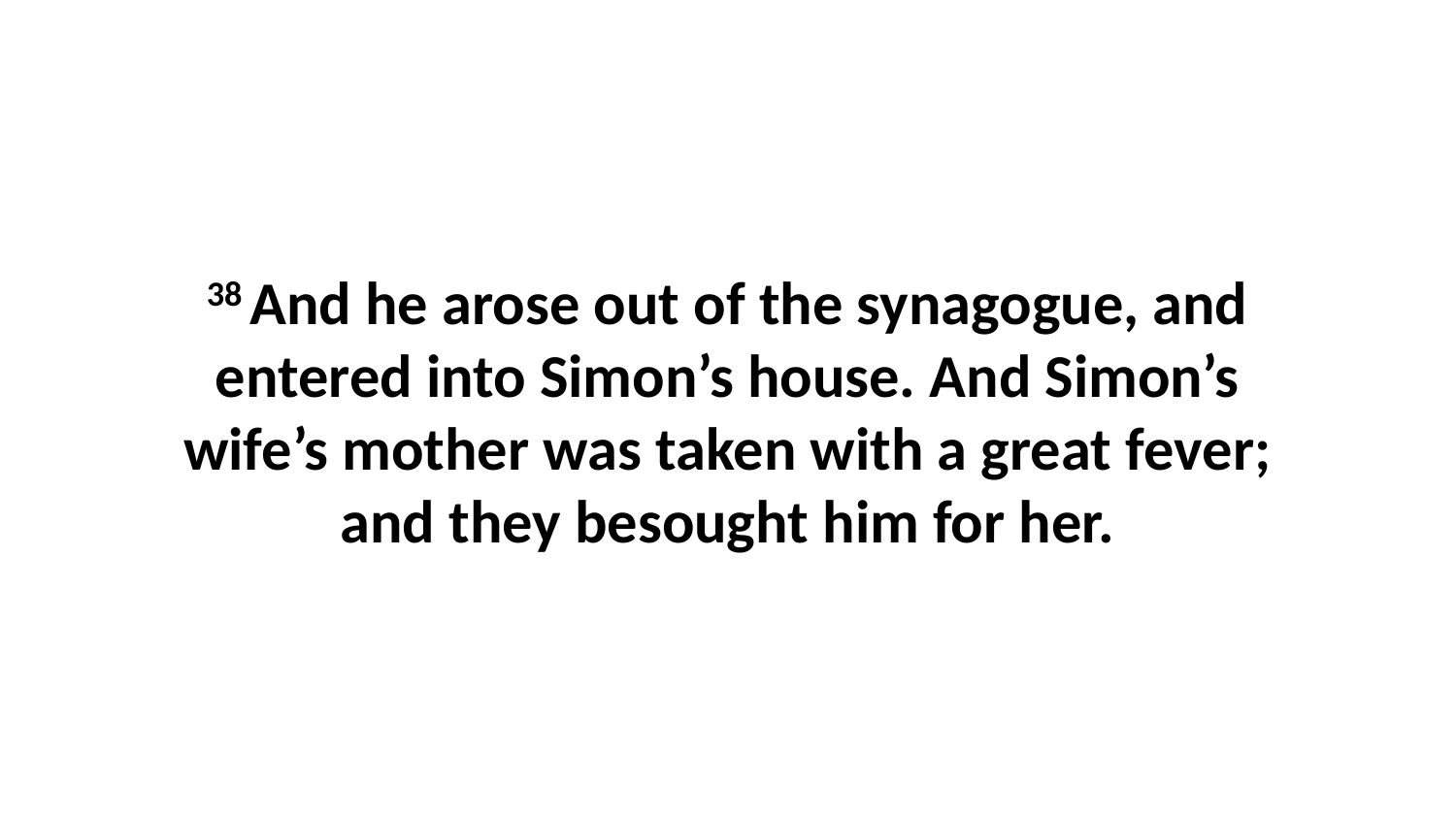

38 And he arose out of the synagogue, and entered into Simon’s house. And Simon’s wife’s mother was taken with a great fever; and they besought him for her.